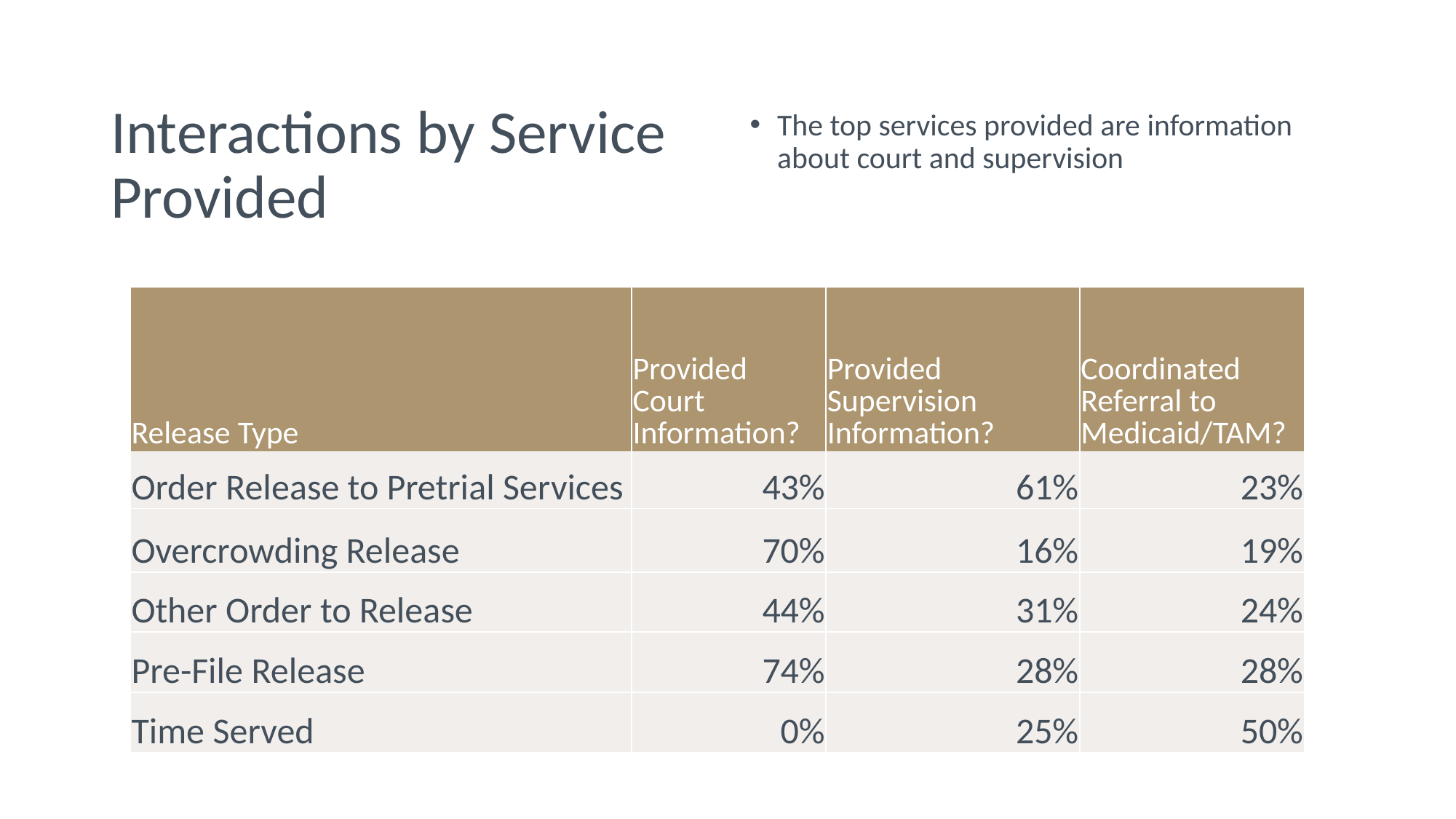

# Interactions by Service Provided
The top services provided are information about court and supervision

| Release Type | Provided Court Information? | Provided Supervision Information? | Coordinated Referral to Medicaid/TAM? |
| --- | --- | --- | --- |
| Order Release to Pretrial Services | 43% | 61% | 23% |
| Overcrowding Release | 70% | 16% | 19% |
| Other Order to Release | 44% | 31% | 24% |
| Pre-File Release | 74% | 28% | 28% |
| Time Served | 0% | 25% | 50% |